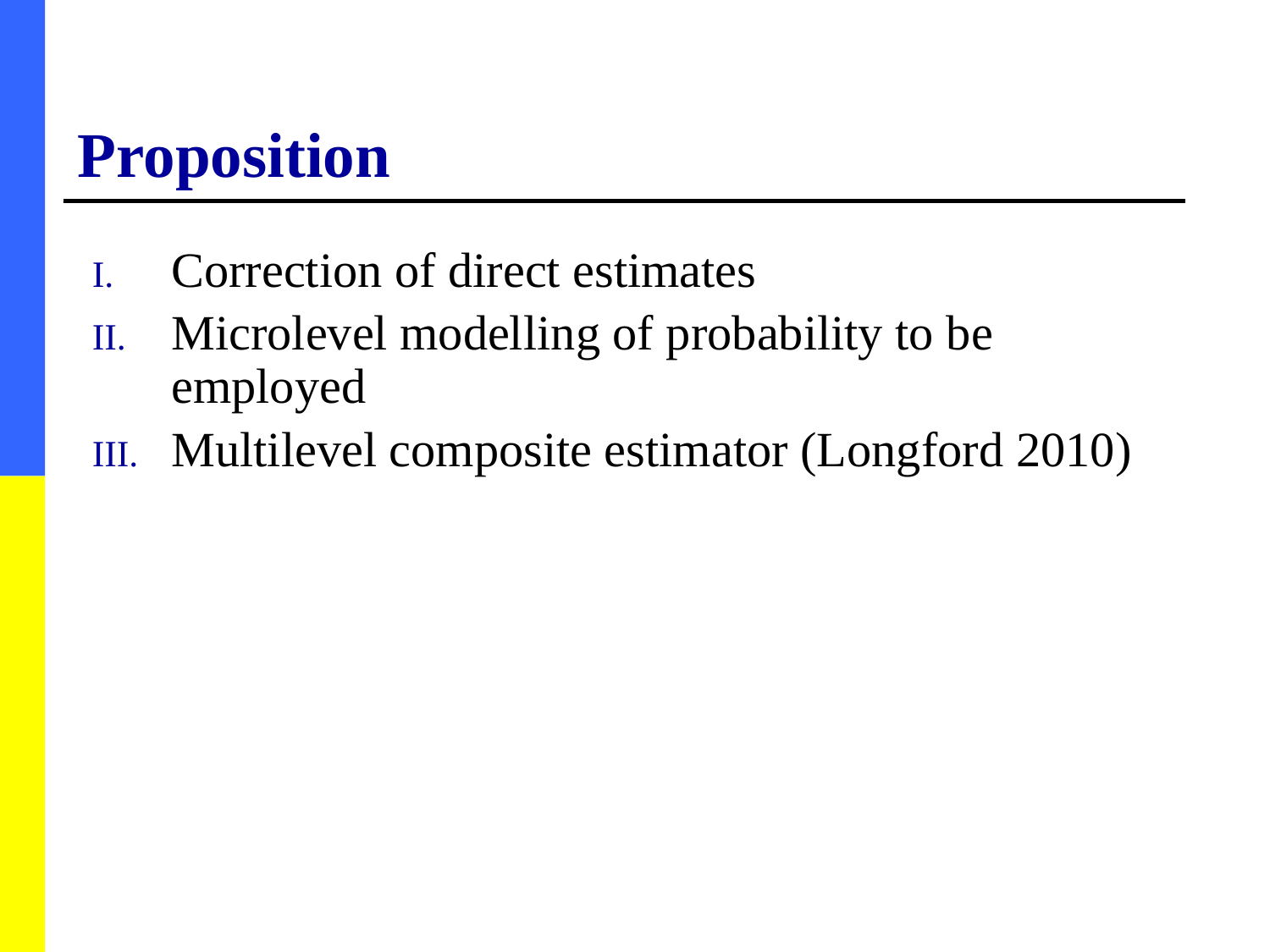

# Proposition
Correction of direct estimates
Microlevel modelling of probability to be employed
Multilevel composite estimator (Longford 2010)